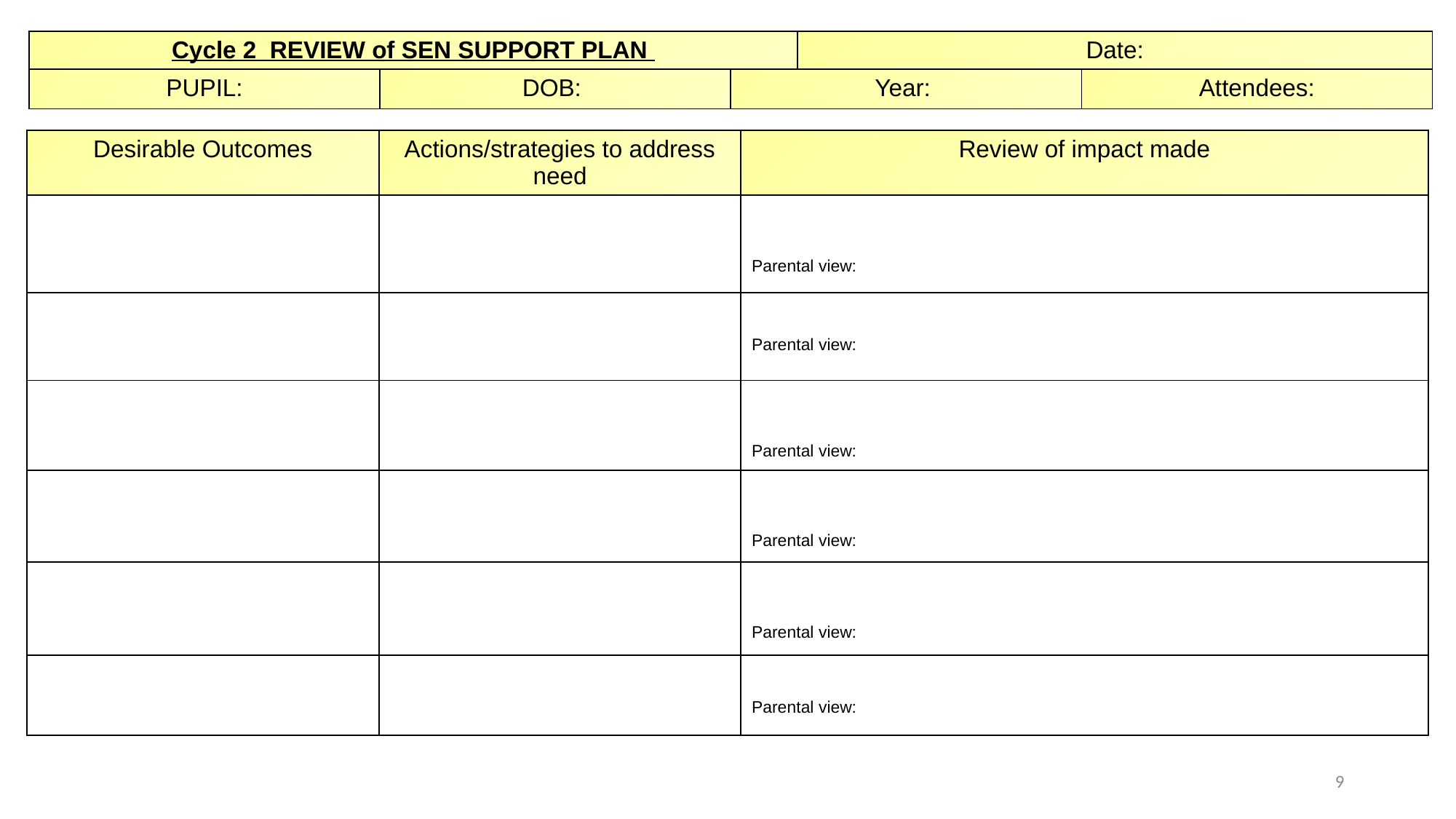

| Cycle 2 REVIEW of SEN SUPPORT PLAN |  |  | Date: |  |
| --- | --- | --- | --- | --- |
| PUPIL: | DOB: | Year: |  | Attendees: |
| Desirable Outcomes | Actions/strategies to address need | Review of impact made |
| --- | --- | --- |
|  |  | Parental view: |
|  |  | Parental view: |
|  |  | Parental view: |
|  |  | Parental view: |
|  |  | Parental view: |
|  |  | Parental view: |
9